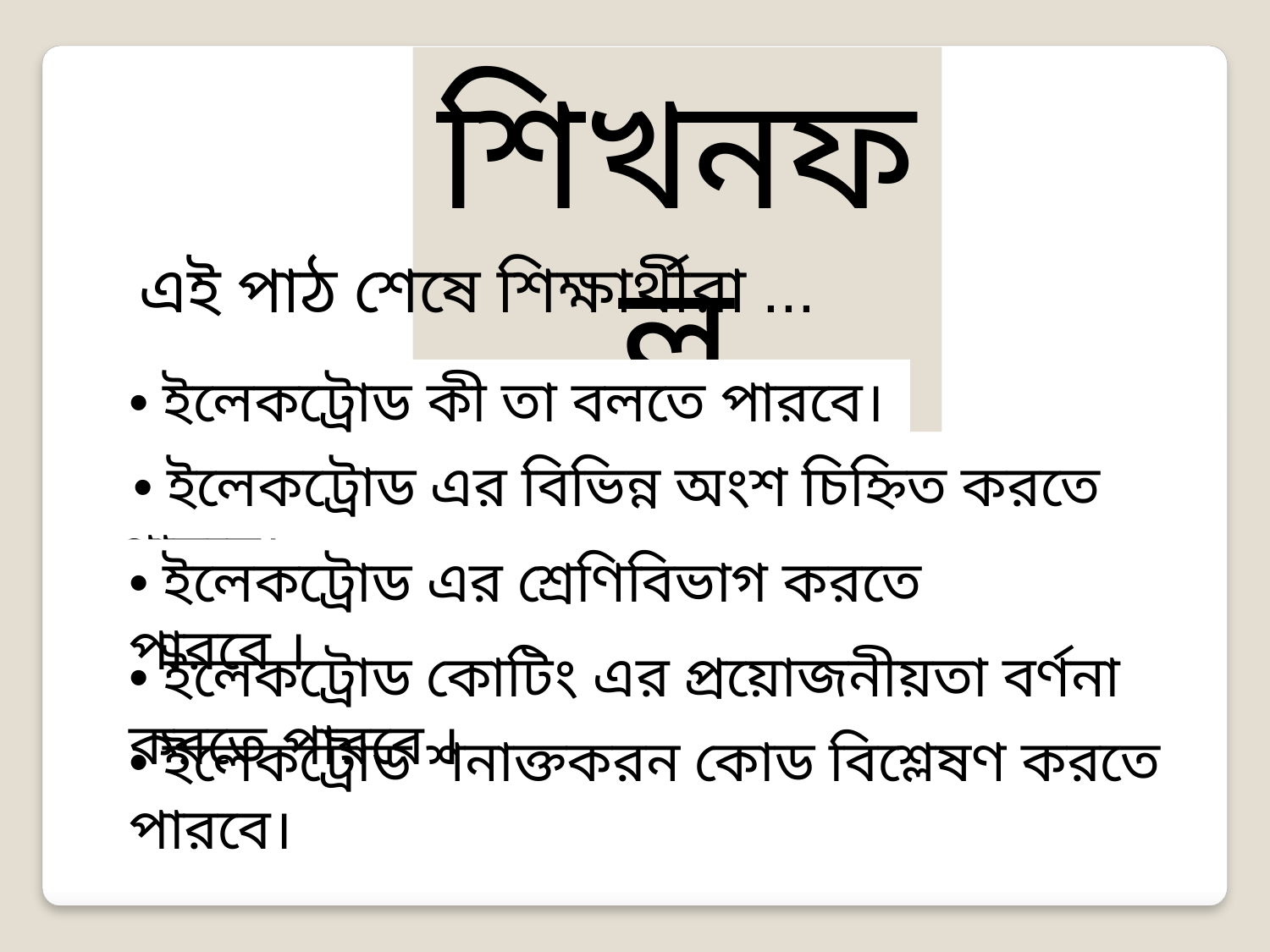

শিখনফল
এই পাঠ শেষে শিক্ষার্থীরা ...
• ইলেকট্রোড কী তা বলতে পারবে।
 • ইলেকট্রোড এর বিভিন্ন অংশ চিহ্নিত করতে পারবে।
• ইলেকট্রোড এর শ্রেণিবিভাগ করতে পারবে ।
• ইলেকট্রোড কোটিং এর প্রয়োজনীয়তা বর্ণনা করতে পারবে ।
• ইলেকট্রোড শনাক্তকরন কোড বিশ্লেষণ করতে পারবে।